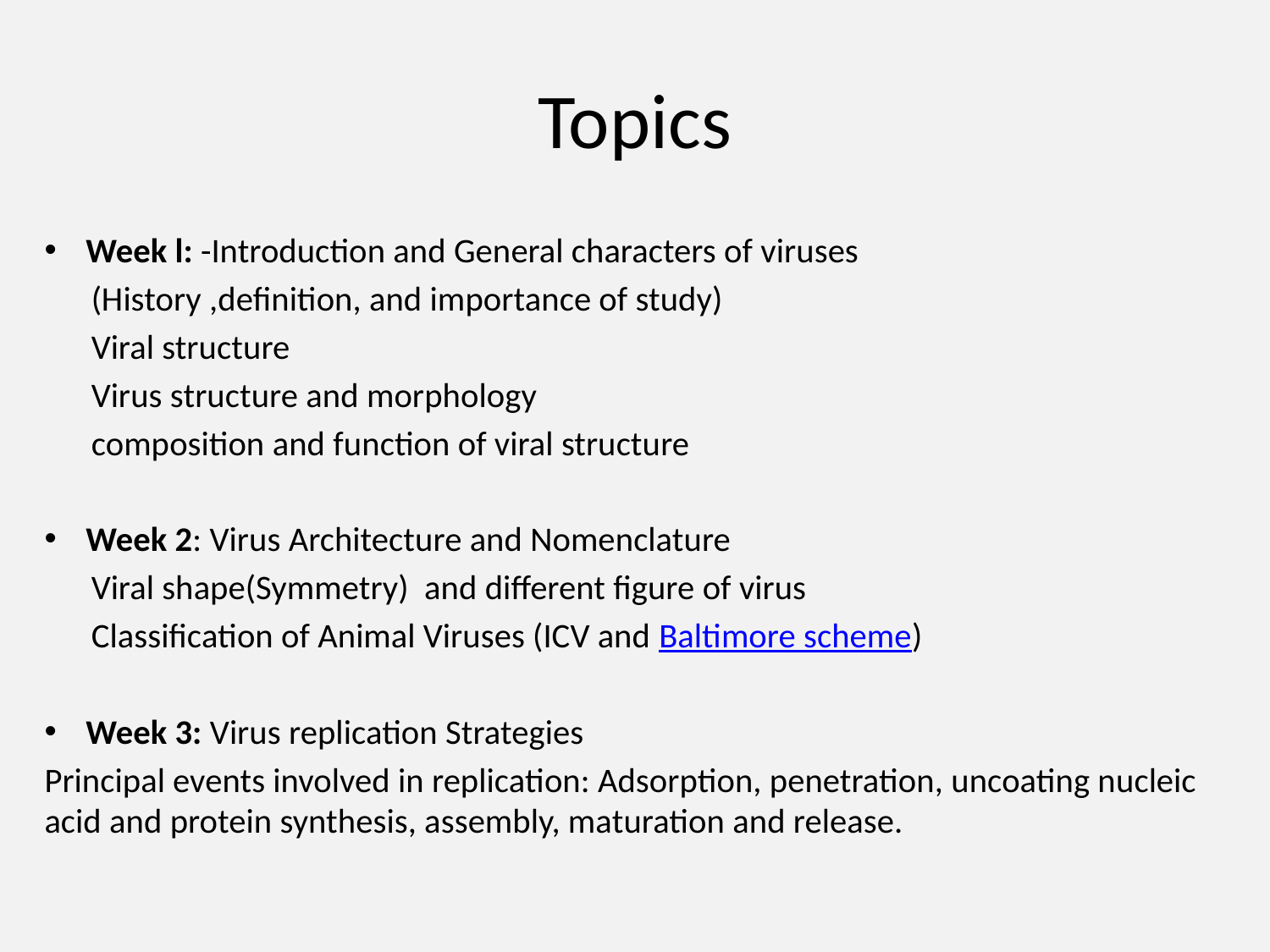

# Topics
Week l: -Introduction and General characters of viruses
      (History ,definition, and importance of study)
      Viral structure
      Virus structure and morphology
      composition and function of viral structure

Week 2: Virus Architecture and Nomenclature
      Viral shape(Symmetry)  and different figure of virus
      Classification of Animal Viruses (ICV and Baltimore scheme)

Week 3: Virus replication Strategies
Principal events involved in replication: Adsorption, penetration, uncoating nucleic acid and protein synthesis, assembly, maturation and release.